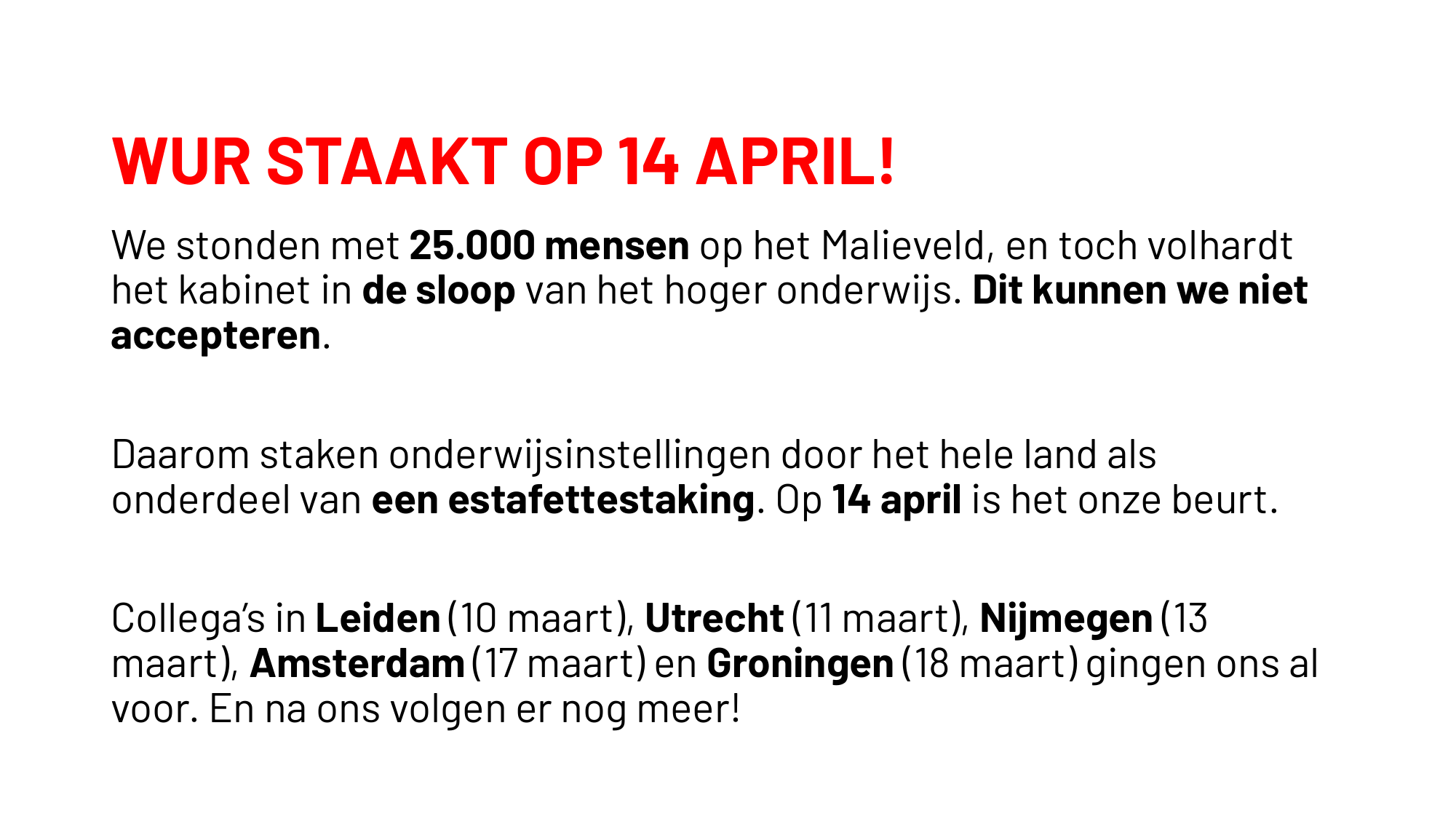

# WUR STAAKT OP 14 APRIL!
We stonden met 25.000 mensen op het Malieveld, en toch volhardt het kabinet in de sloop van het hoger onderwijs. Dit kunnen we niet accepteren.

Daarom staken onderwijsinstellingen door het hele land als onderdeel van een estafettestaking. Op 14 april is het onze beurt.

Collega’s in Leiden (10 maart), Utrecht (11 maart), Nijmegen (13 maart), Amsterdam (17 maart) en Groningen (18 maart) gingen ons al voor. En na ons volgen er nog meer!